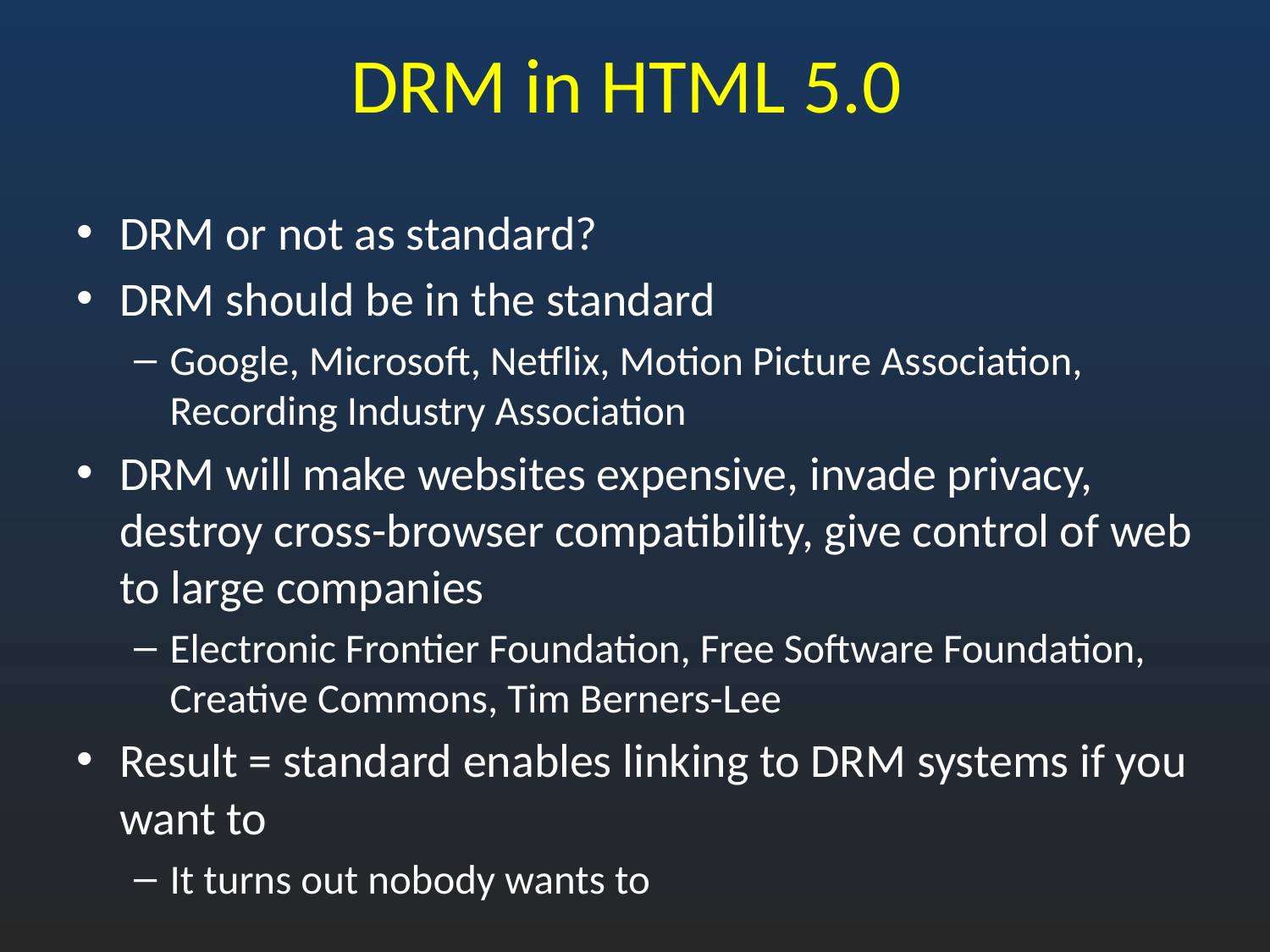

# DRM in HTML 5.0
DRM or not as standard?
DRM should be in the standard
Google, Microsoft, Netflix, Motion Picture Association, Recording Industry Association
DRM will make websites expensive, invade privacy, destroy cross-browser compatibility, give control of web to large companies
Electronic Frontier Foundation, Free Software Foundation, Creative Commons, Tim Berners-Lee
Result = standard enables linking to DRM systems if you want to
It turns out nobody wants to